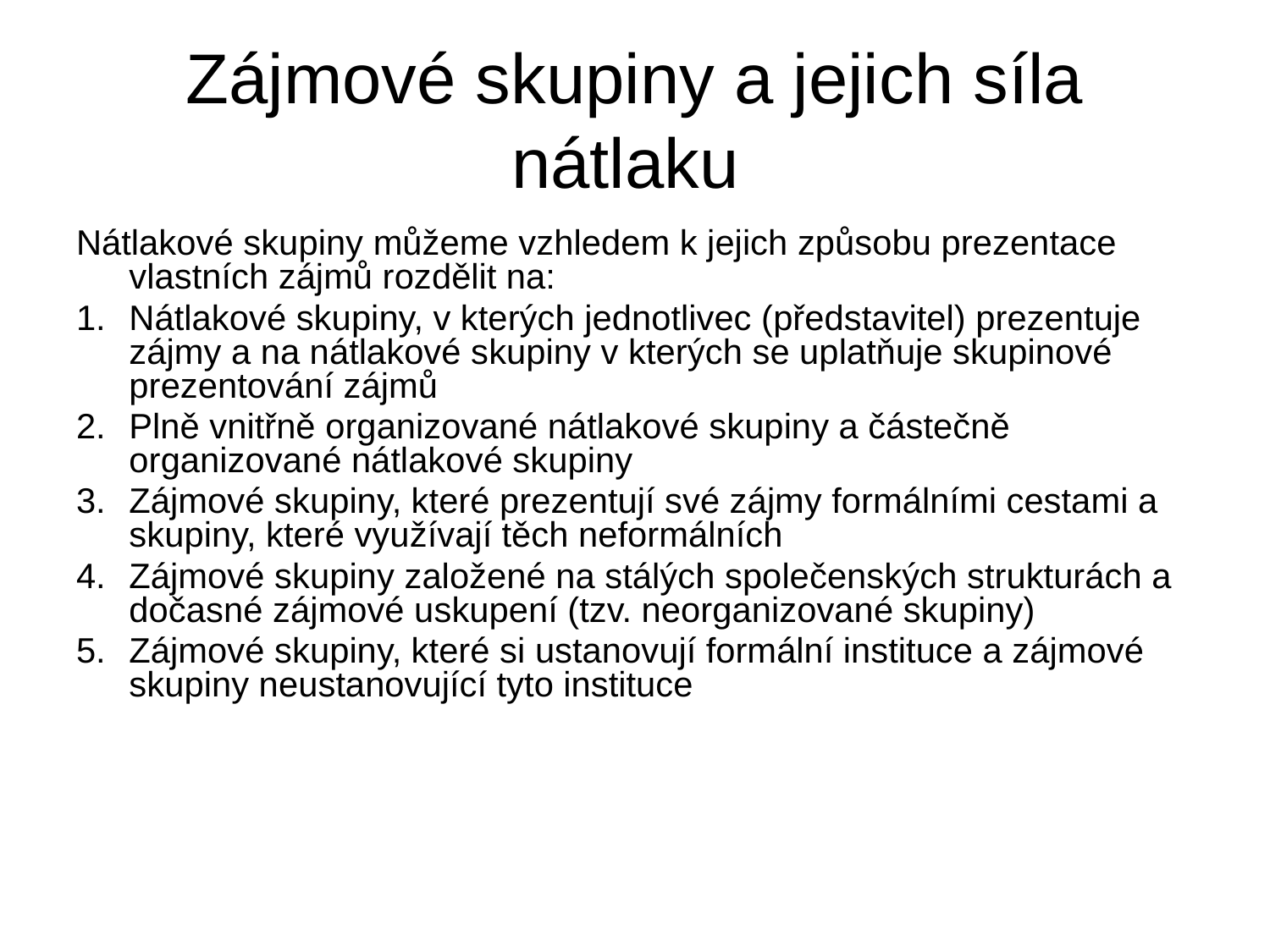

# Zájmové skupiny a jejich síla nátlaku
Nátlakové skupiny můžeme vzhledem k jejich způsobu prezentace vlastních zájmů rozdělit na:
Nátlakové skupiny, v kterých jednotlivec (představitel) prezentuje zájmy a na nátlakové skupiny v kterých se uplatňuje skupinové prezentování zájmů
Plně vnitřně organizované nátlakové skupiny a částečně organizované nátlakové skupiny
Zájmové skupiny, které prezentují své zájmy formálními cestami a skupiny, které využívají těch neformálních
Zájmové skupiny založené na stálých společenských strukturách a dočasné zájmové uskupení (tzv. neorganizované skupiny)
Zájmové skupiny, které si ustanovují formální instituce a zájmové skupiny neustanovující tyto instituce